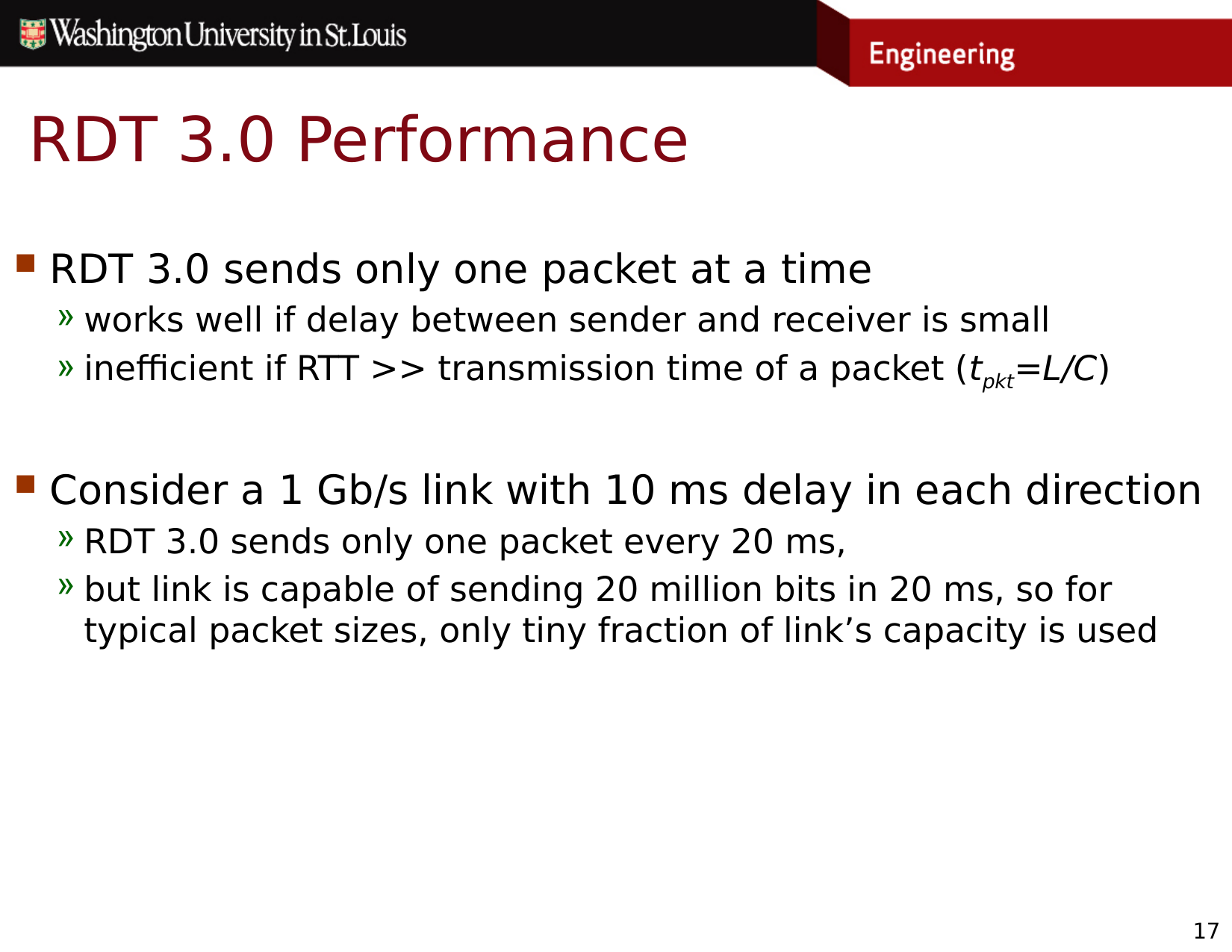

# RDT 3.0 Performance
RDT 3.0 sends only one packet at a time
works well if delay between sender and receiver is small
inefficient if RTT >> transmission time of a packet (tpkt=L/C)

Consider a 1 Gb/s link with 10 ms delay in each direction
RDT 3.0 sends only one packet every 20 ms,
but link is capable of sending 20 million bits in 20 ms, so for typical packet sizes, only tiny fraction of link’s capacity is used

17